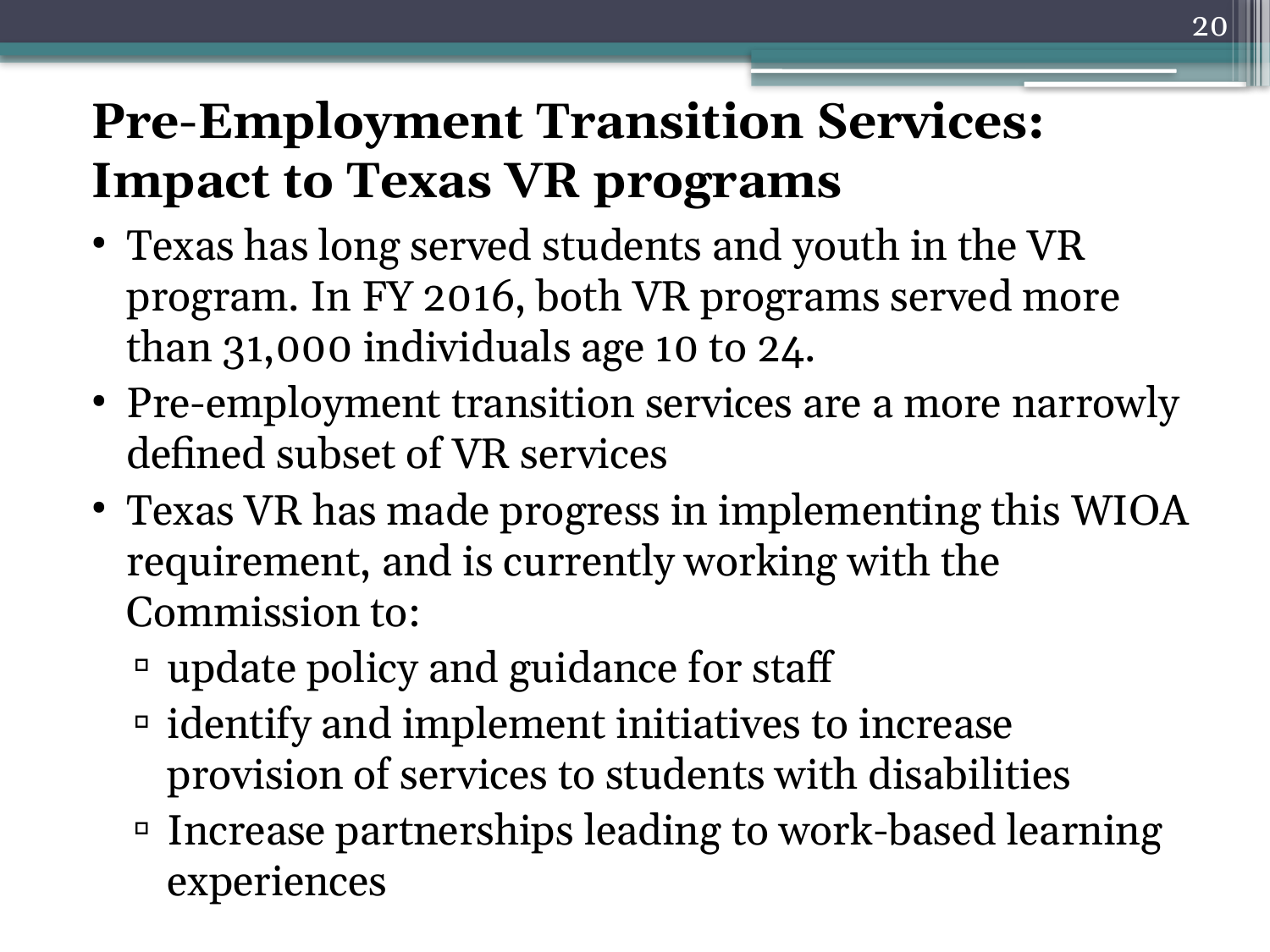

20
# Pre-Employment Transition Services: Impact to Texas VR programs
Texas has long served students and youth in the VR program. In FY 2016, both VR programs served more than 31,000 individuals age 10 to 24.
Pre-employment transition services are a more narrowly defined subset of VR services
Texas VR has made progress in implementing this WIOA requirement, and is currently working with the Commission to:
update policy and guidance for staff
identify and implement initiatives to increase provision of services to students with disabilities
Increase partnerships leading to work-based learning experiences